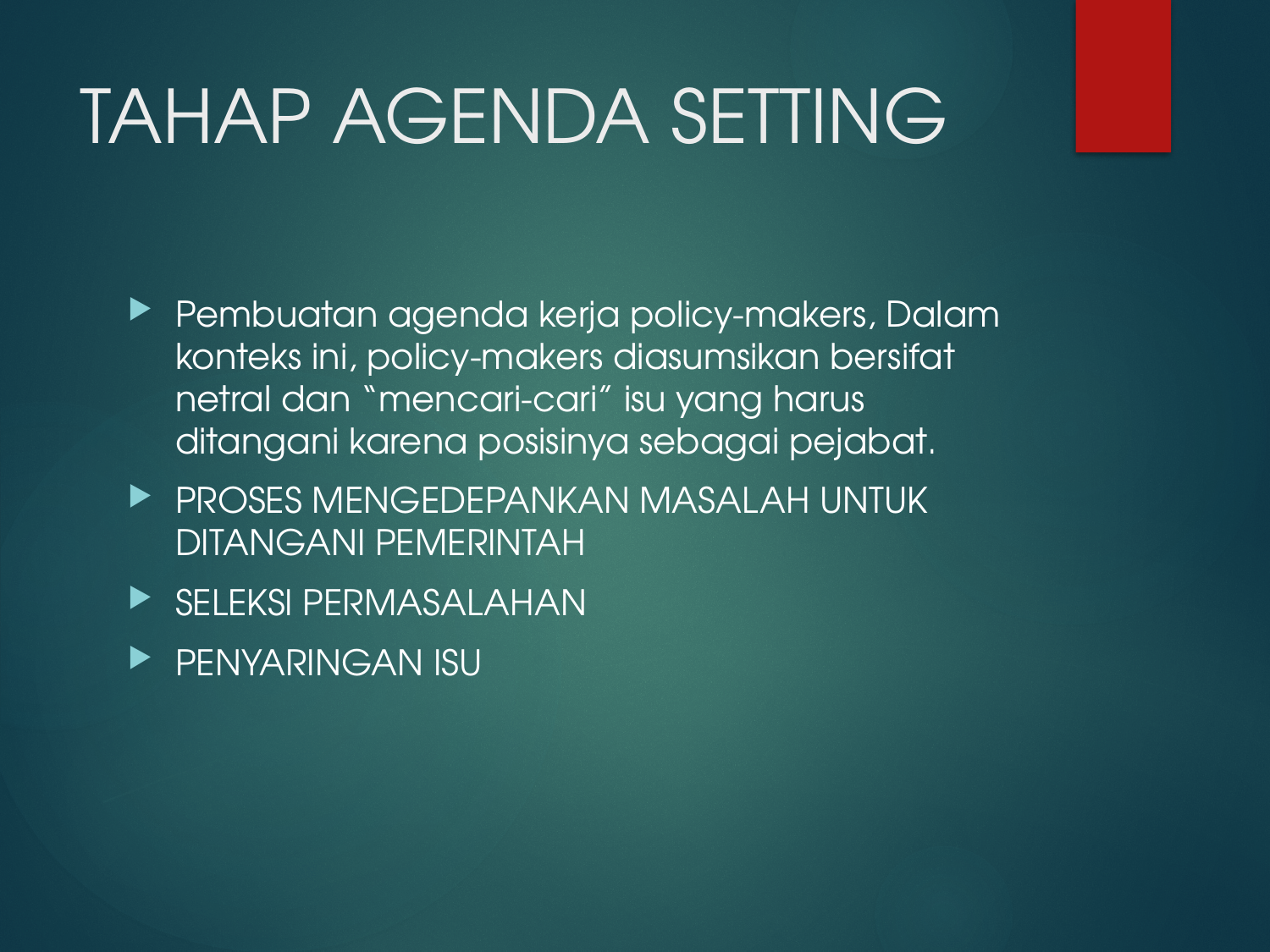

# TAHAP AGENDA SETTING
Pembuatan agenda kerja policy-makers, Dalam konteks ini, policy-makers diasumsikan bersifat netral dan “mencari-cari” isu yang harus ditangani karena posisinya sebagai pejabat.
PROSES MENGEDEPANKAN MASALAH UNTUK DITANGANI PEMERINTAH
SELEKSI PERMASALAHAN
PENYARINGAN ISU